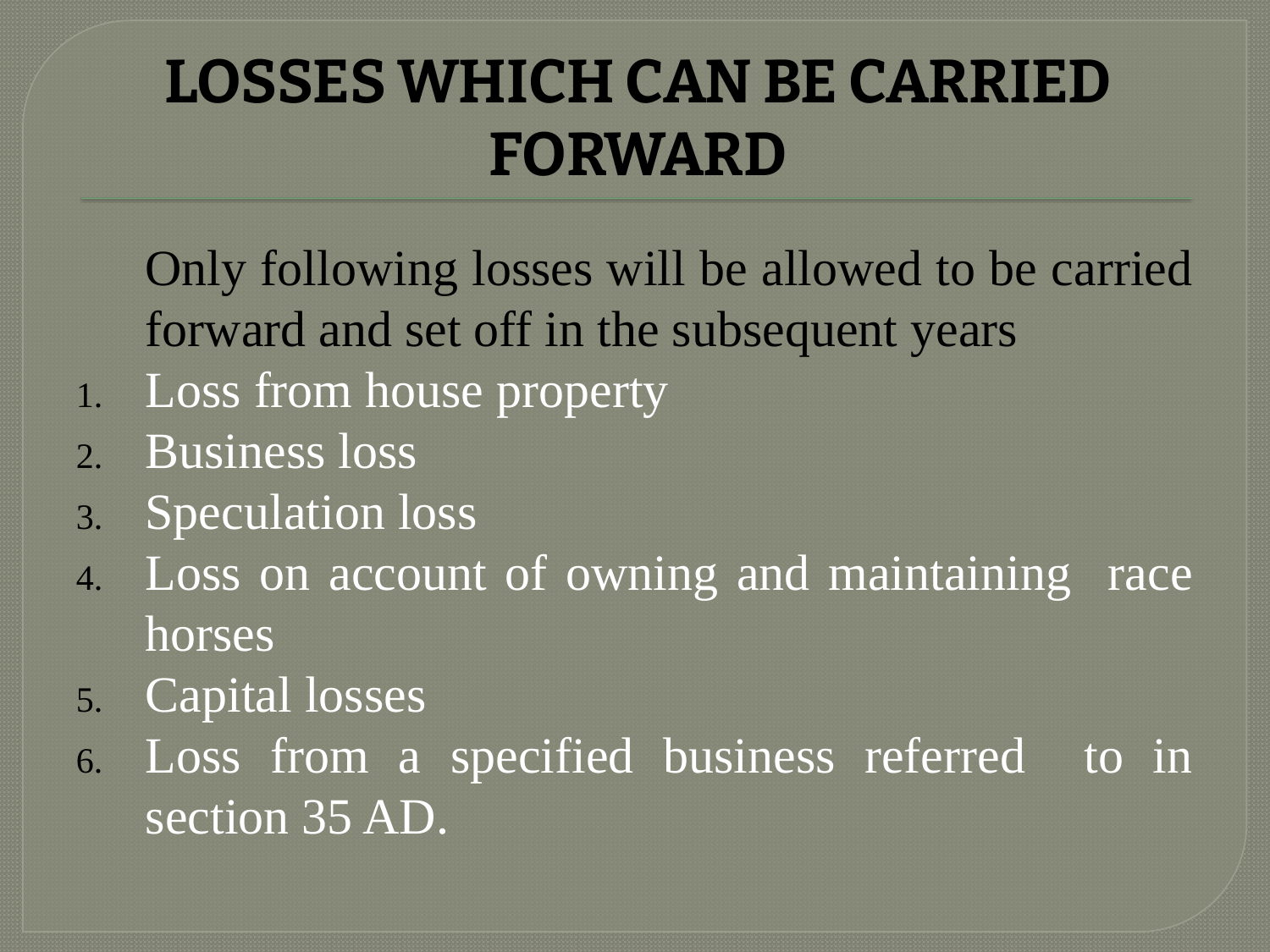

# LOSSES WHICH CAN BE CARRIED FORWARD
     Only following losses will be allowed to be carried forward and set off in the subsequent years
Loss from house property
Business loss
Speculation loss
Loss on account of owning and maintaining  race horses
Capital losses
Loss from a specified business referred  to in section 35 AD.